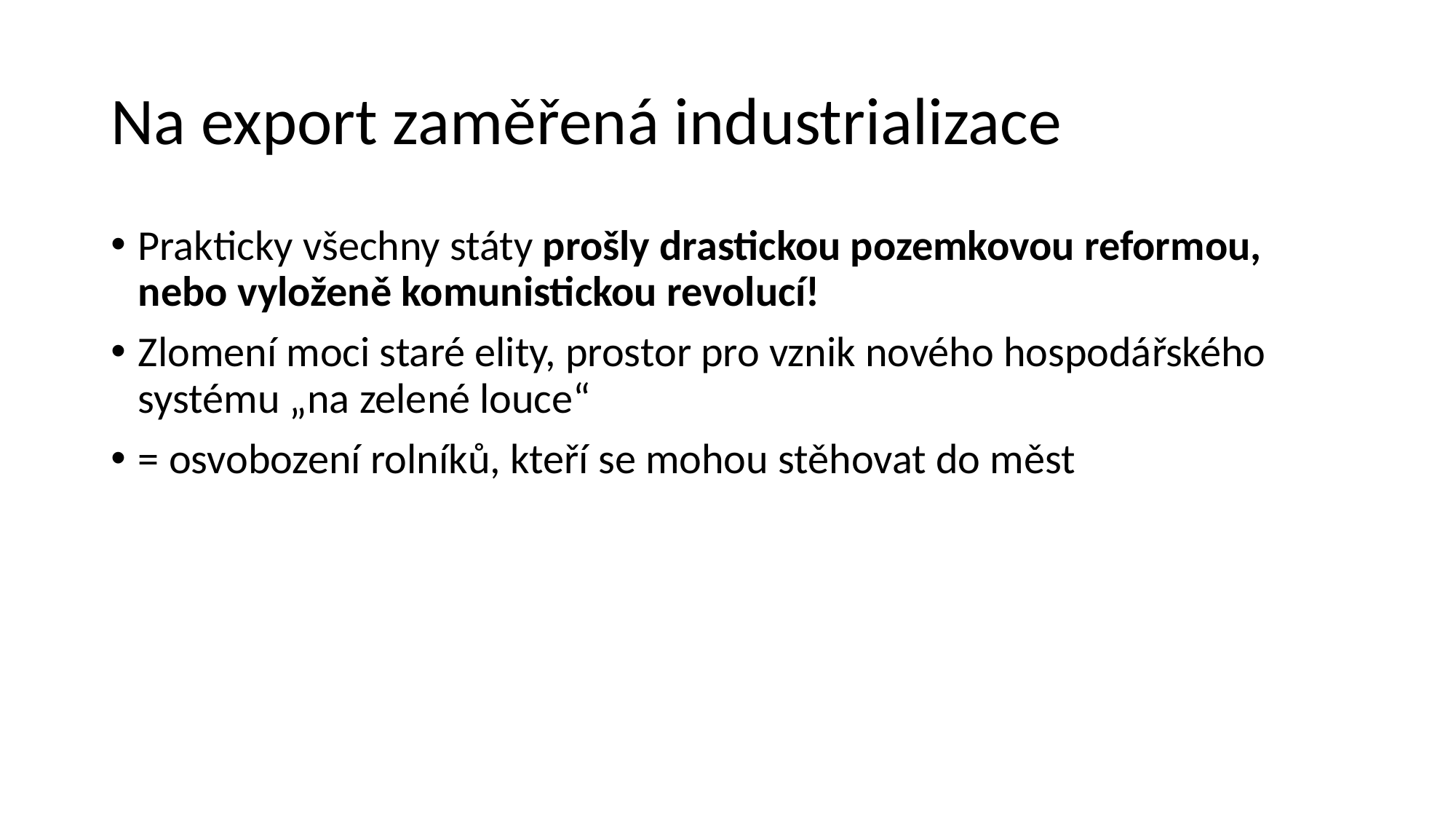

# Na export zaměřená industrializace
Prakticky všechny státy prošly drastickou pozemkovou reformou, nebo vyloženě komunistickou revolucí!
Zlomení moci staré elity, prostor pro vznik nového hospodářského systému „na zelené louce“
= osvobození rolníků, kteří se mohou stěhovat do měst